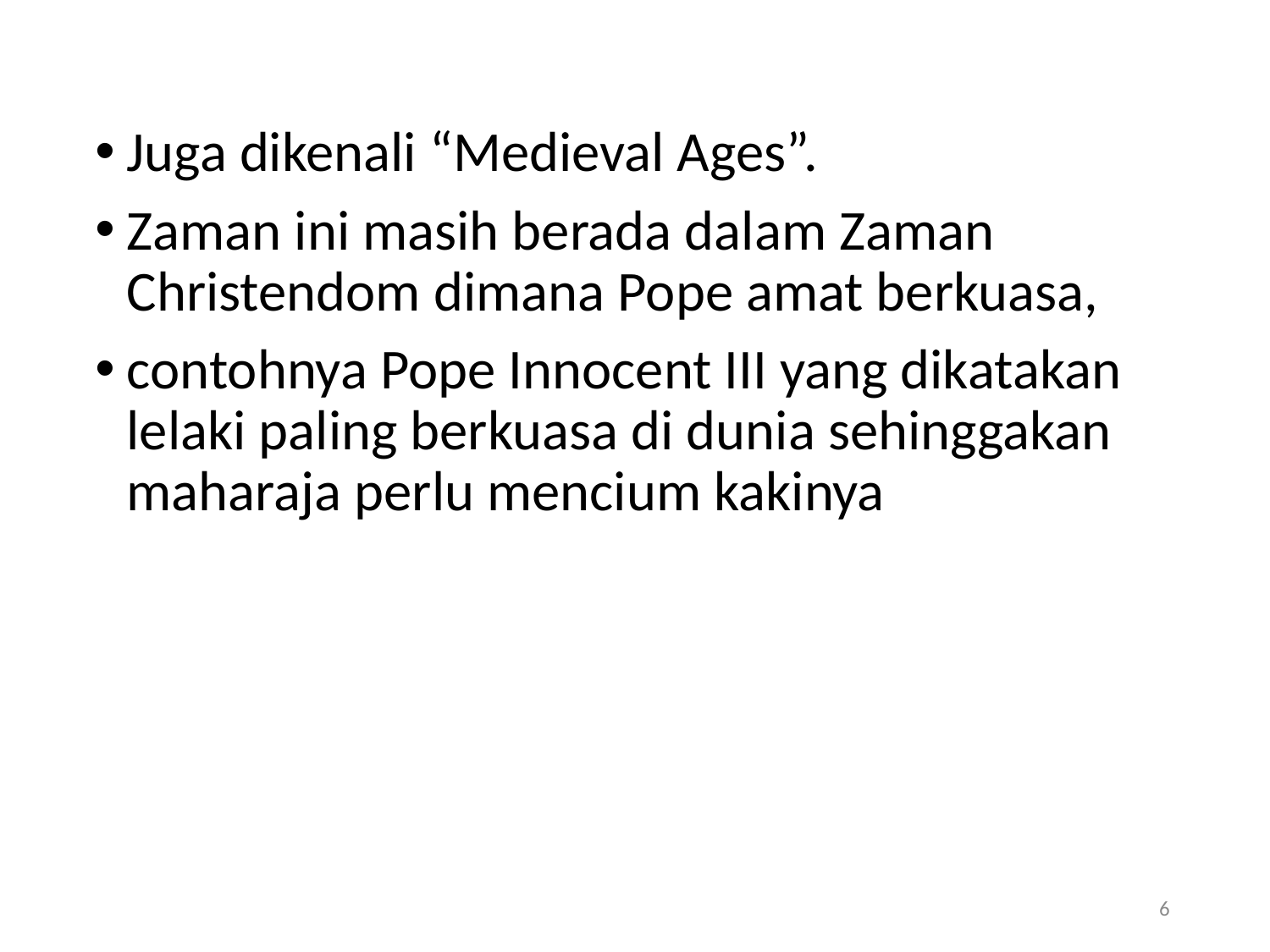

Juga dikenali “Medieval Ages”.
Zaman ini masih berada dalam Zaman Christendom dimana Pope amat berkuasa,
contohnya Pope Innocent III yang dikatakan lelaki paling berkuasa di dunia sehinggakan maharaja perlu mencium kakinya

6